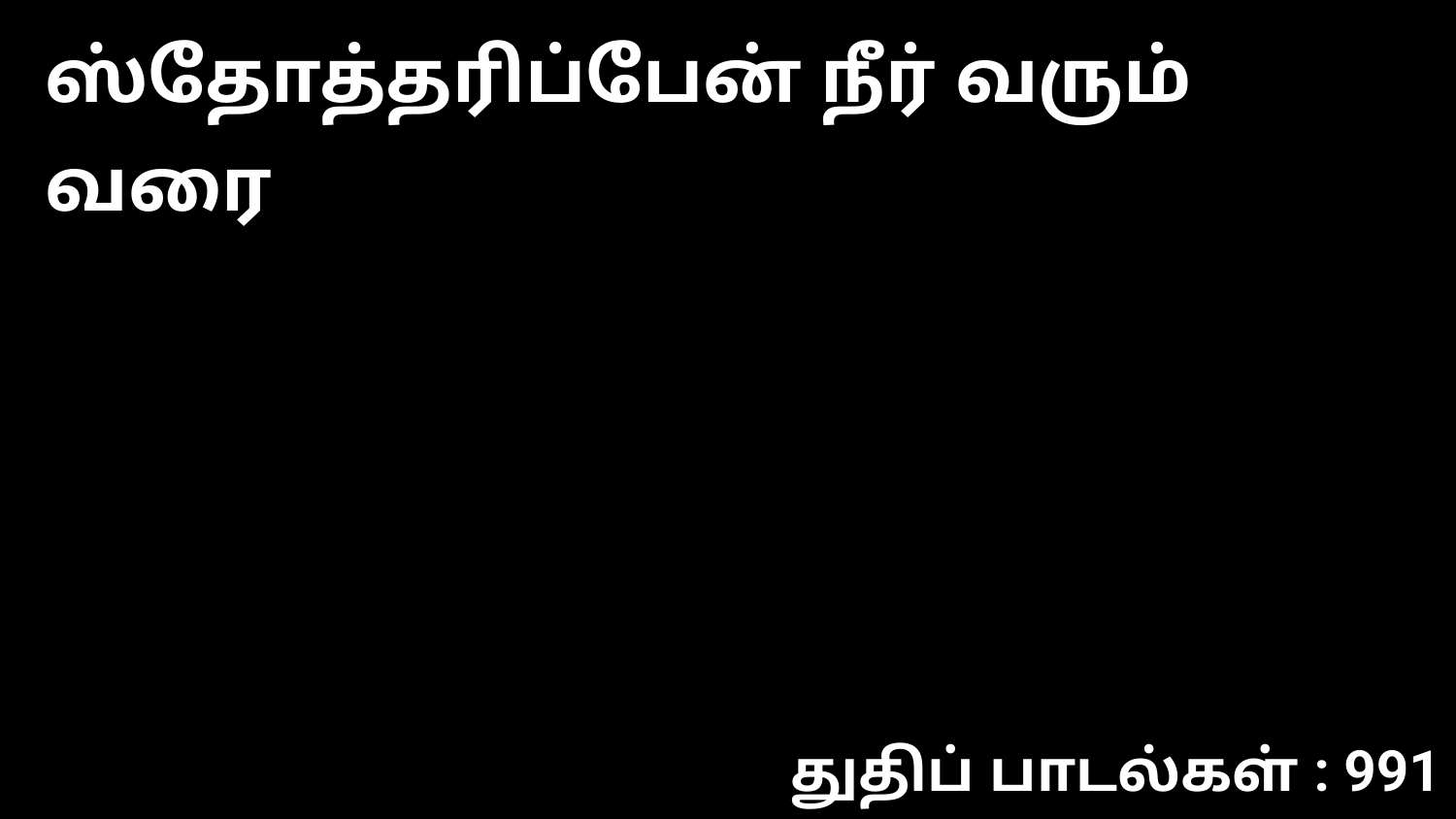

ஸ்தோத்தரிப்பேன் நீர் வரும் வரை
துதிப் பாடல்கள் : 991